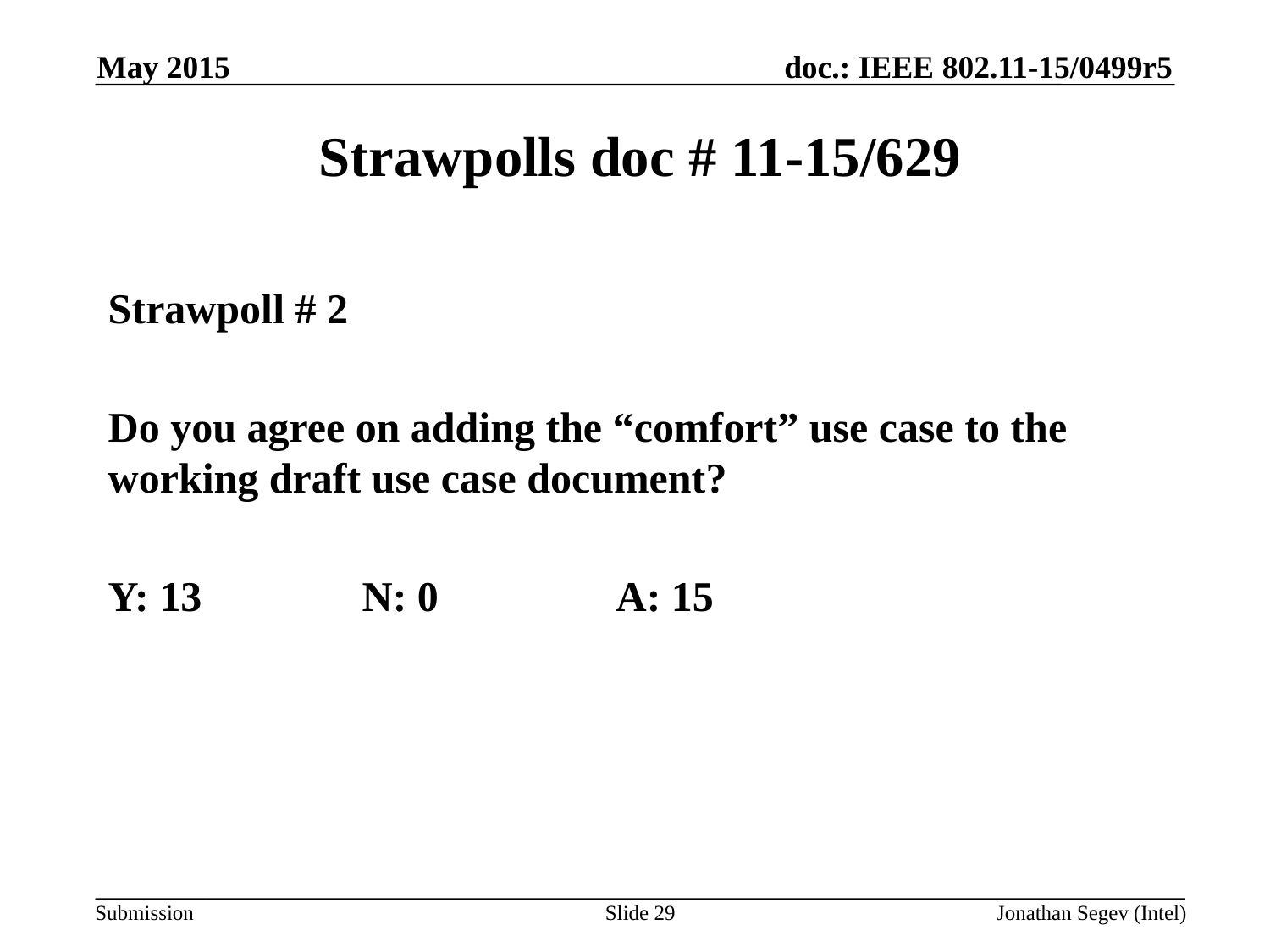

May 2015
# Strawpolls doc # 11-15/629
Strawpoll # 2

Do you agree on adding the “comfort” use case to the working draft use case document?

Y: 13		N: 0		A: 15
Slide 29
Jonathan Segev (Intel)